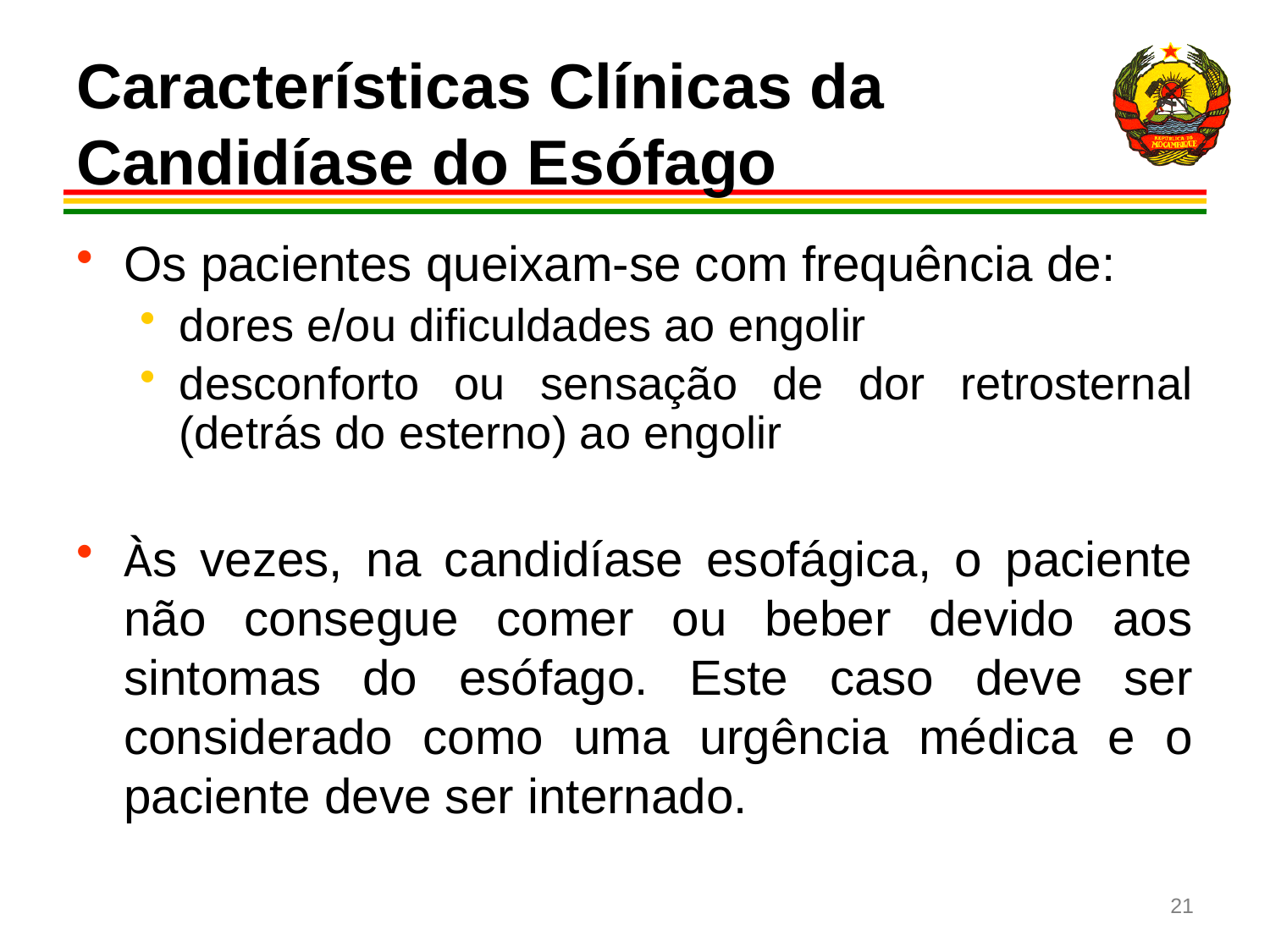

# Características Clínicas da Candidíase do Esófago
Os pacientes queixam-se com frequência de:
dores e/ou dificuldades ao engolir
desconforto ou sensação de dor retrosternal (detrás do esterno) ao engolir

Às vezes, na candidíase esofágica, o paciente não consegue comer ou beber devido aos sintomas do esófago. Este caso deve ser considerado como uma urgência médica e o paciente deve ser internado.